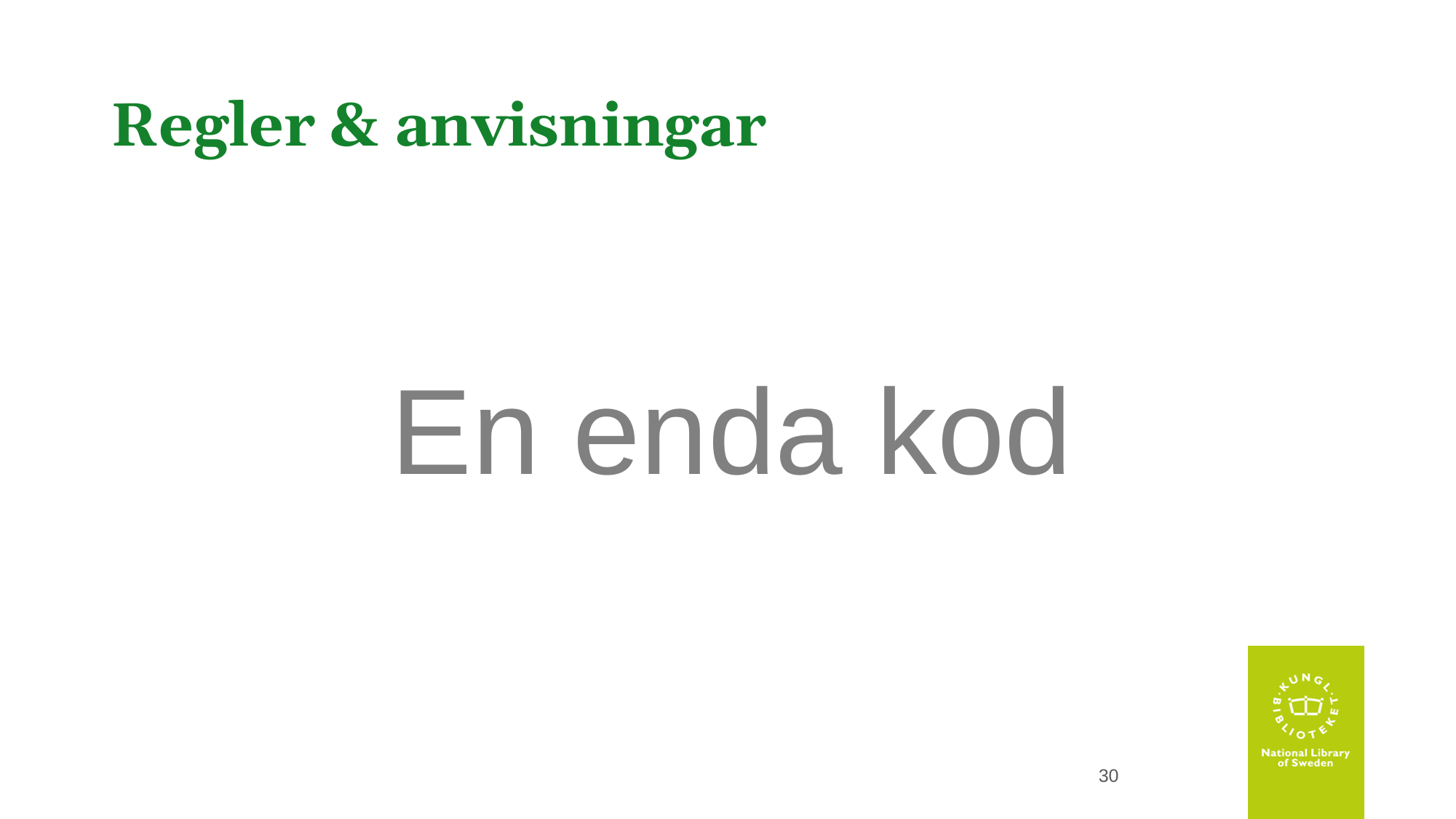

# Regler & anvisningar

En enda kod

30